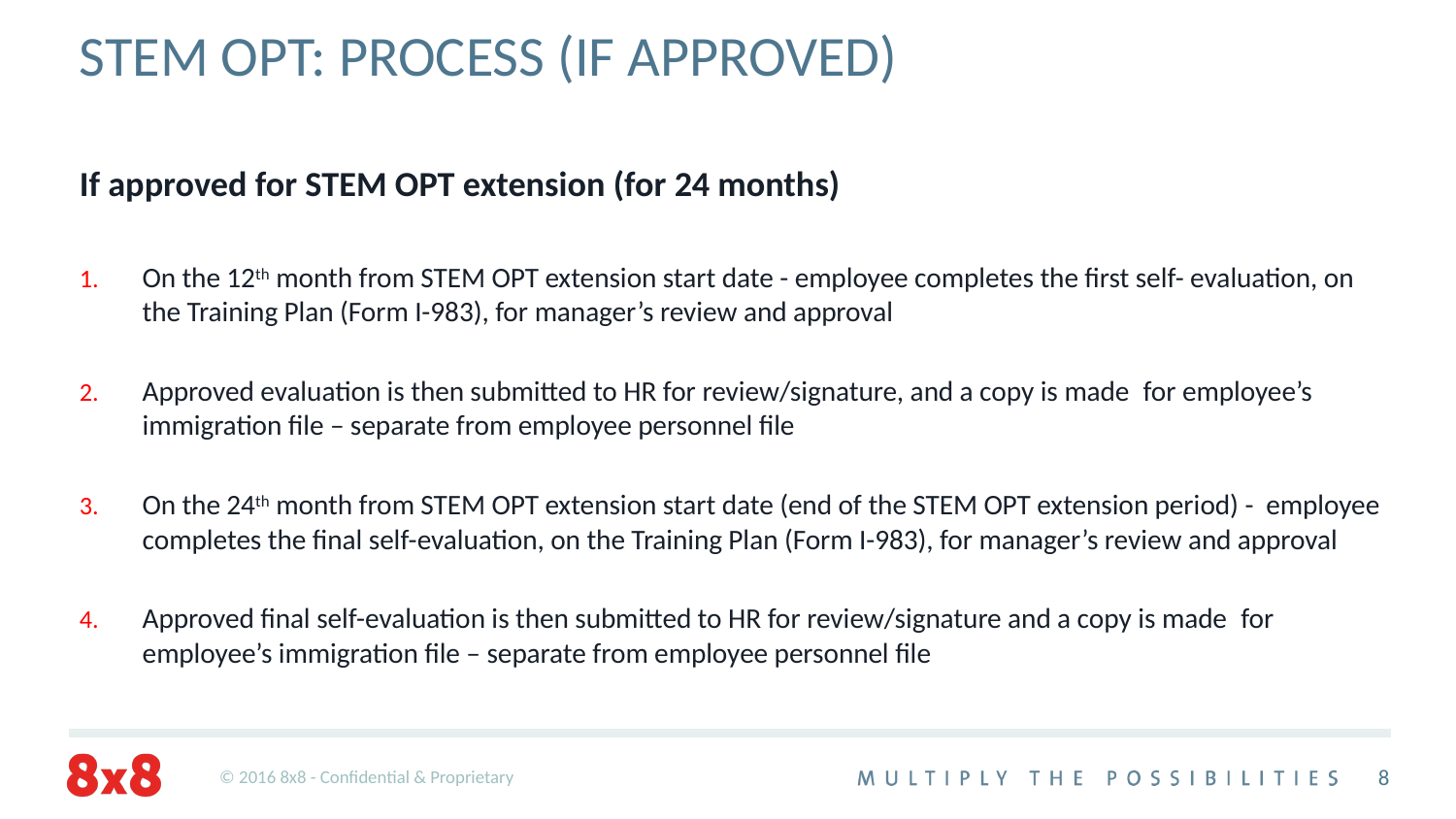

# STEM OPT: PROCESS (IF APPROVED)
If approved for STEM OPT extension (for 24 months)

On the 12th month from STEM OPT extension start date - employee completes the first self- evaluation, on the Training Plan (Form I-983), for manager’s review and approval

Approved evaluation is then submitted to HR for review/signature, and a copy is made  for employee’s immigration file – separate from employee personnel file

On the 24th month from STEM OPT extension start date (end of the STEM OPT extension period) -  employee completes the final self-evaluation, on the Training Plan (Form I-983), for manager’s review and approval

Approved final self-evaluation is then submitted to HR for review/signature and a copy is made  for employee’s immigration file – separate from employee personnel file